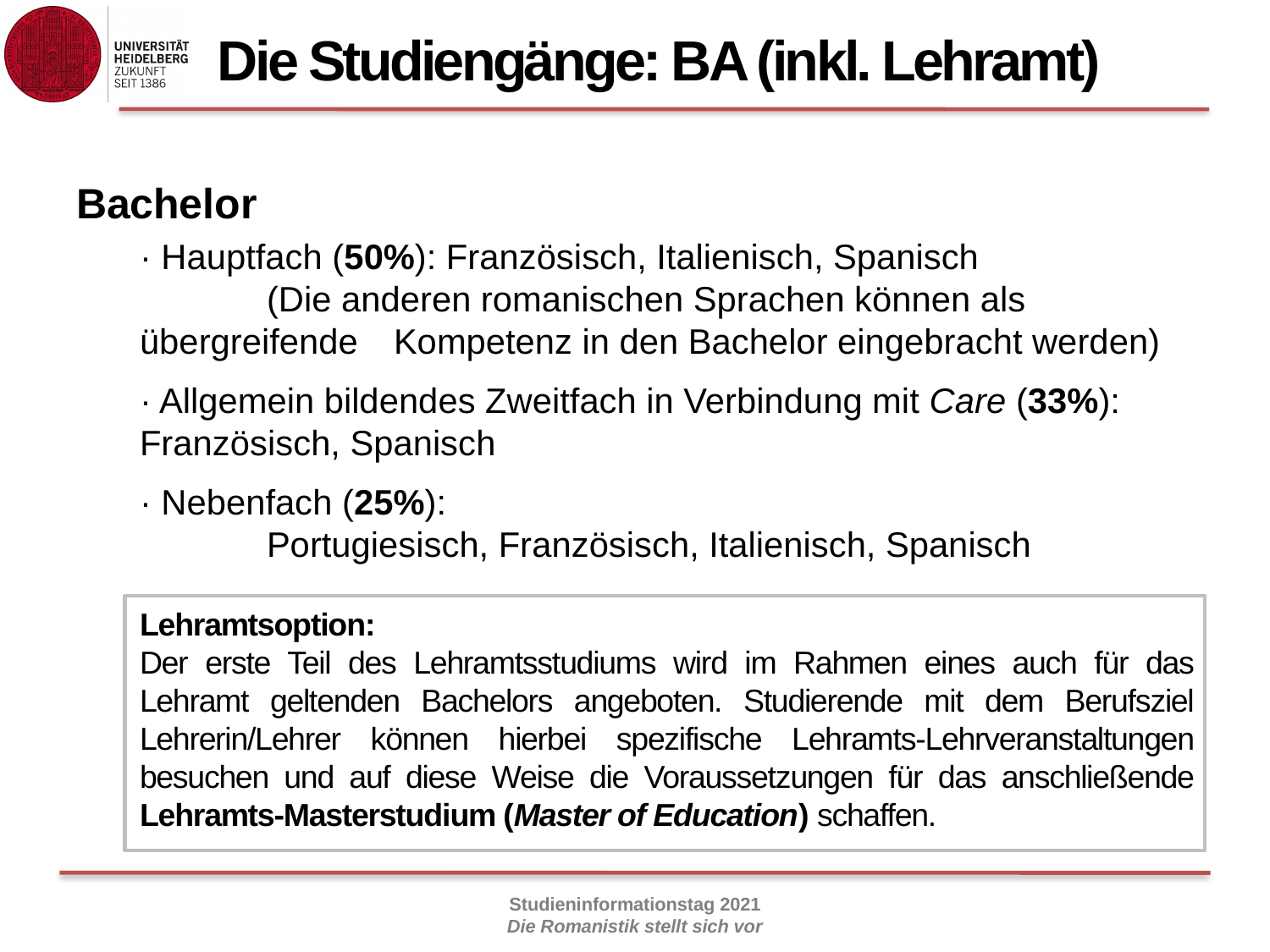

# Die Studiengänge: BA (inkl. Lehramt)

Bachelor
· Hauptfach (50%): Französisch, Italienisch, Spanisch
	(Die anderen romanischen Sprachen können als übergreifende 	Kompetenz in den Bachelor eingebracht werden)
· Allgemein bildendes Zweitfach in Verbindung mit Care (33%): 	Französisch, Spanisch
· Nebenfach (25%):
	Portugiesisch, Französisch, Italienisch, Spanisch
Lehramtsoption:
Der erste Teil des Lehramtsstudiums wird im Rahmen eines auch für das Lehramt geltenden Bachelors angeboten. Studierende mit dem Berufsziel Lehrerin/Lehrer können hierbei spezifische Lehramts-Lehrveranstaltungen besuchen und auf diese Weise die Voraussetzungen für das anschließende Lehramts-Masterstudium (Master of Education) schaffen.

17
Studieninformationstag 2019
Die Romanistik stellt sich vor
Studieninformationstag 2019
Die Romanistik stellt sich vor
Studieninformationstag 2021
Die Romanistik stellt sich vor
Studieninformationstag – 19. November 2014 Die Romanistik stellt sich vor